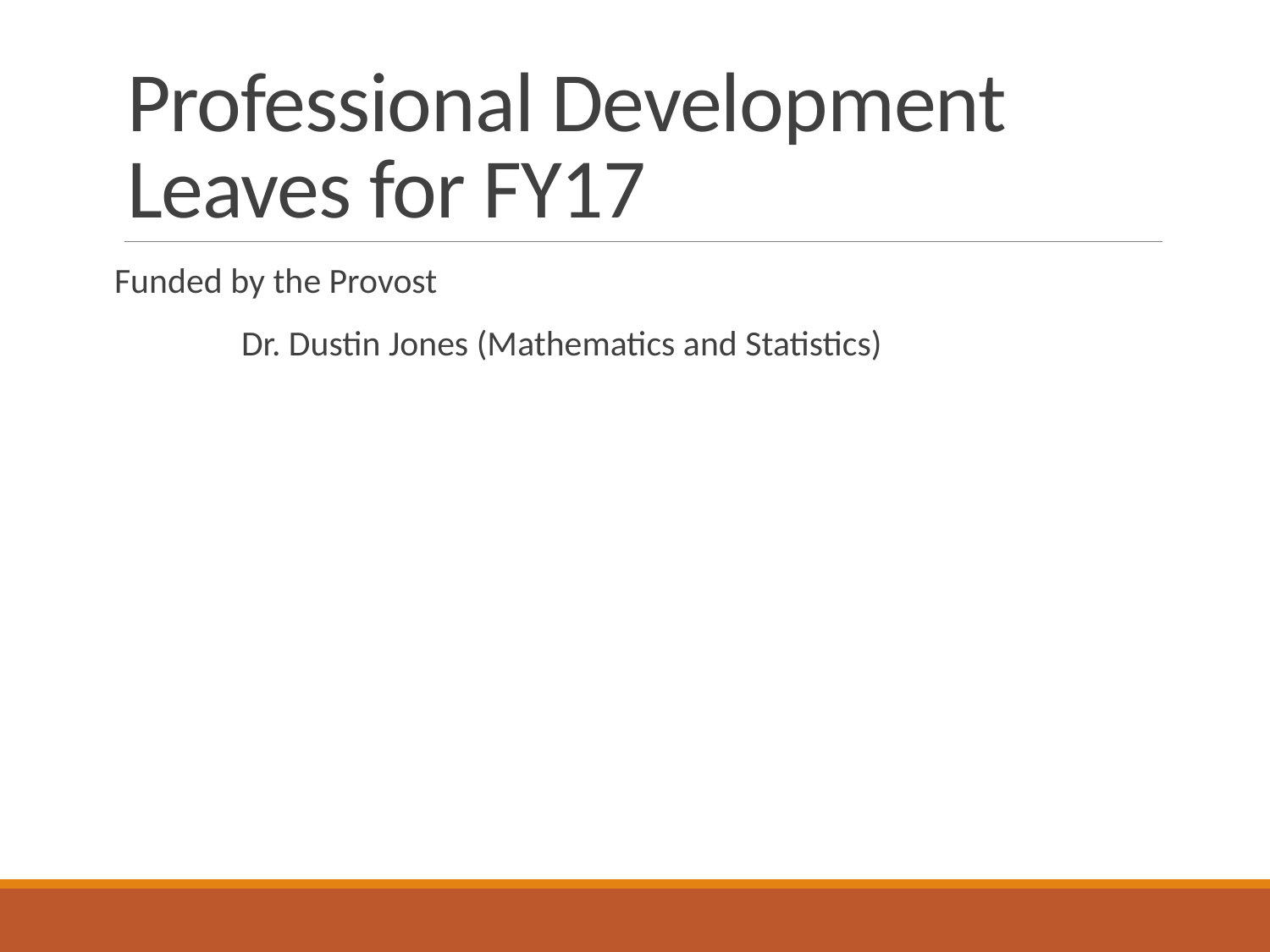

# Professional Development Leaves for FY17
Funded by the Provost
	Dr. Dustin Jones (Mathematics and Statistics)